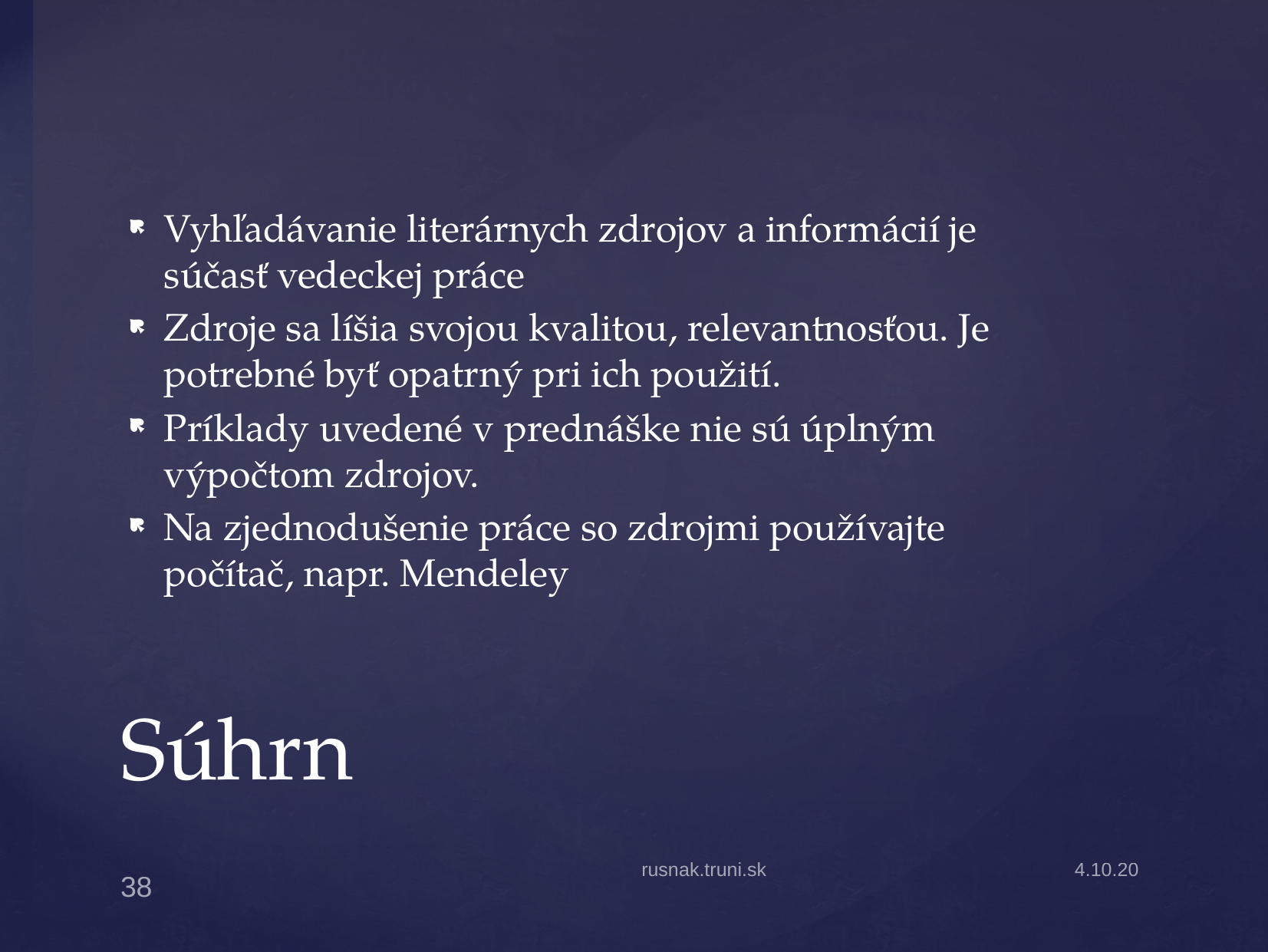

Vyhľadávanie literárnych zdrojov a informácií je súčasť vedeckej práce
Zdroje sa líšia svojou kvalitou, relevantnosťou. Je potrebné byť opatrný pri ich použití.
Príklady uvedené v prednáške nie sú úplným výpočtom zdrojov.
Na zjednodušenie práce so zdrojmi používajte počítač, napr. Mendeley
# Súhrn
rusnak.truni.sk
4.10.20
38